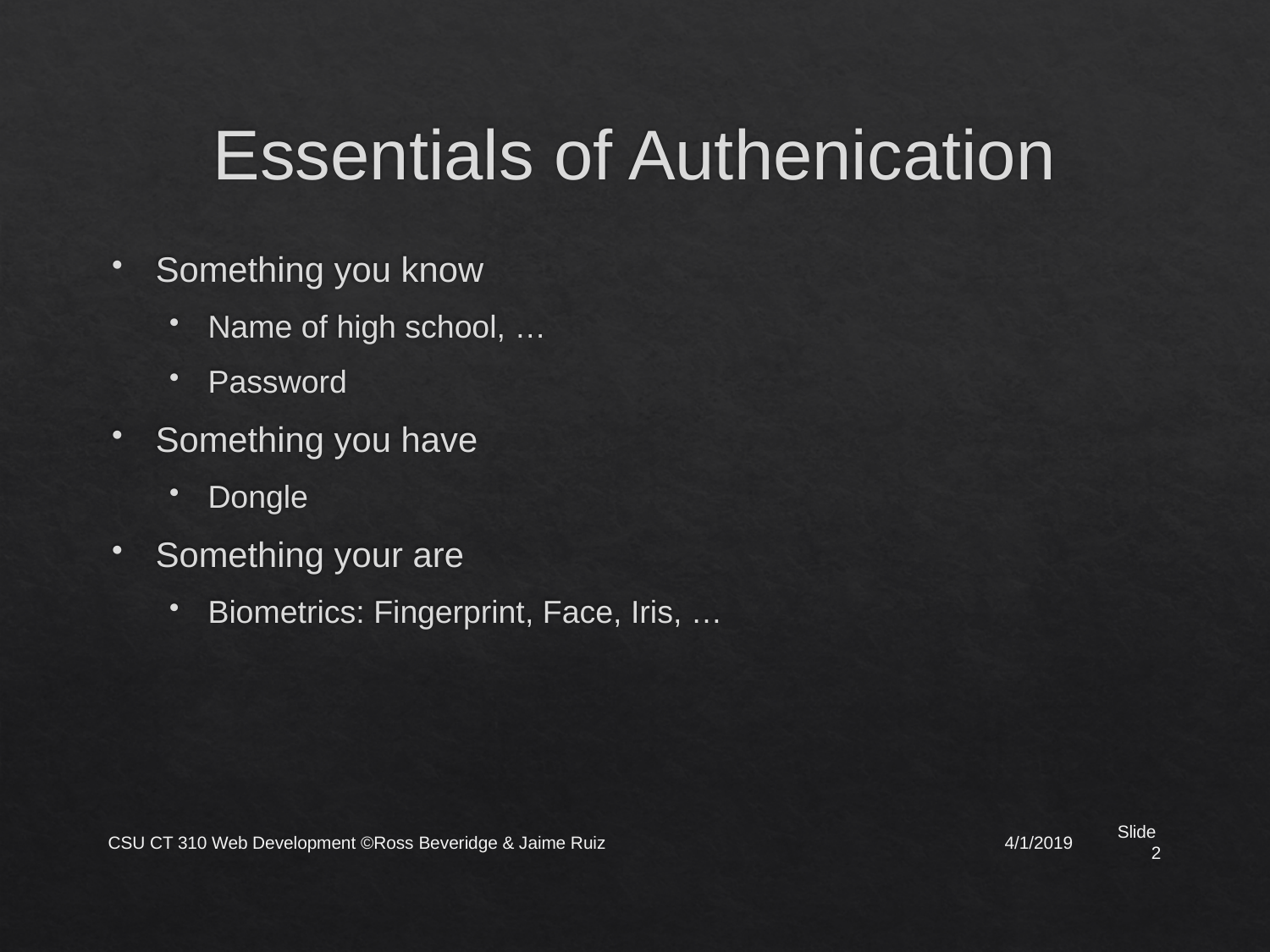

# Essentials of Authenication
Something you know
Name of high school, …
Password
Something you have
Dongle
Something your are
Biometrics: Fingerprint, Face, Iris, …
CSU CT 310 Web Development ©Ross Beveridge & Jaime Ruiz
4/1/2019
Slide 2